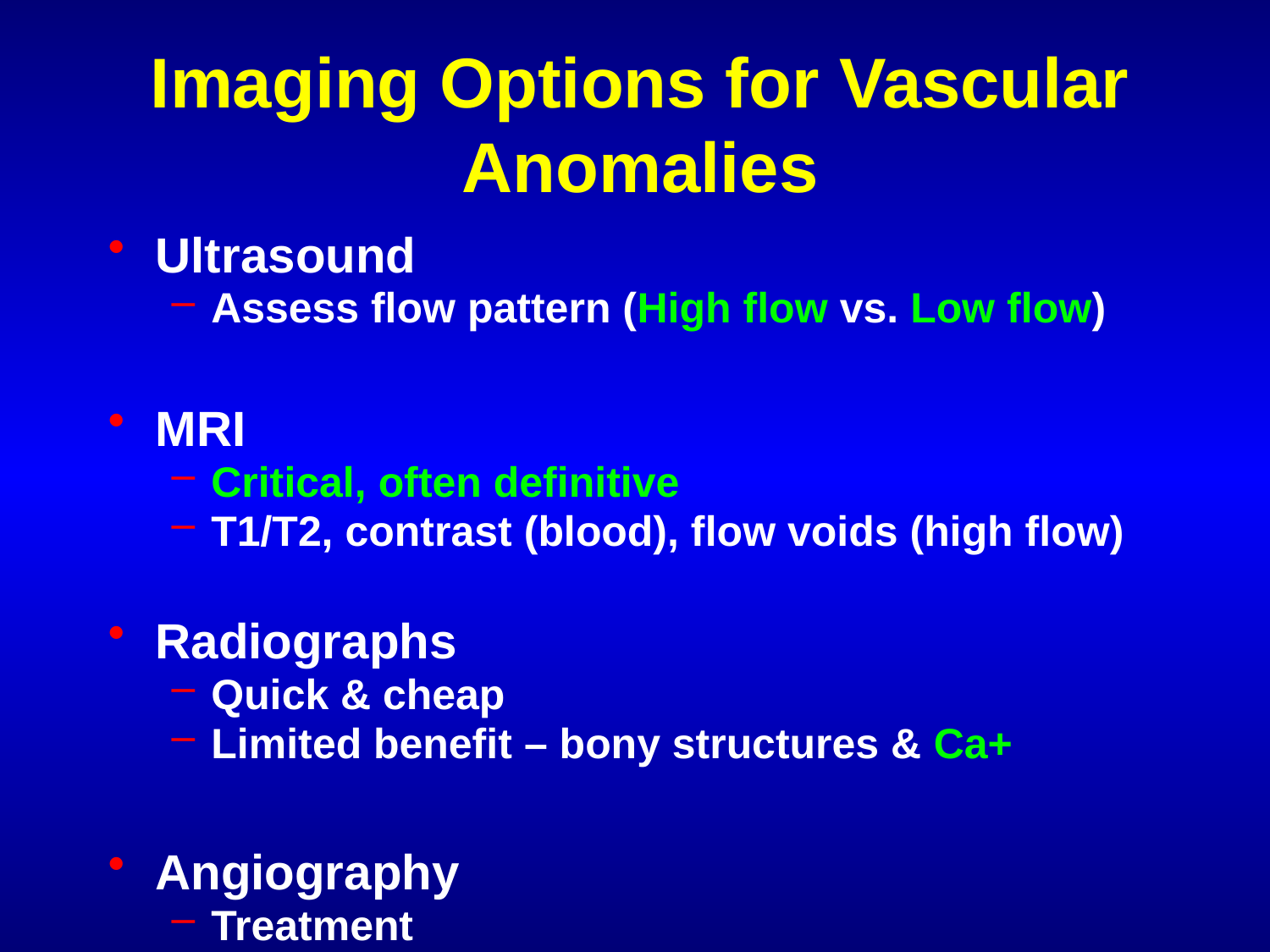

# Imaging Options for Vascular Anomalies
Ultrasound
Assess flow pattern (High flow vs. Low flow)

MRI
Critical, often definitive
T1/T2, contrast (blood), flow voids (high flow)

Radiographs
Quick & cheap
Limited benefit – bony structures & Ca+

Angiography
Treatment